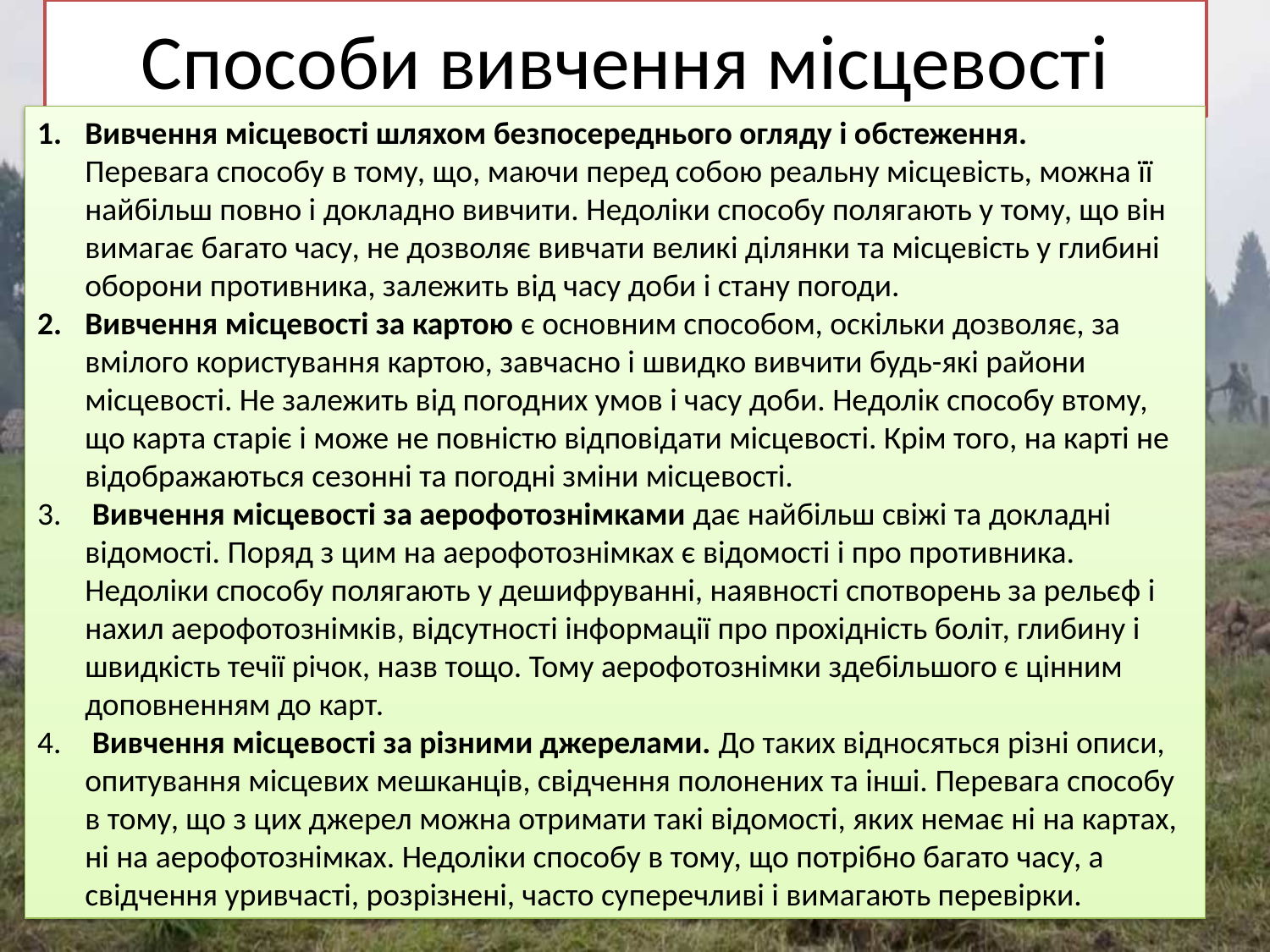

# Способи вивчення місцевості
Вивчення місцевості шляхом безпосереднього огляду і обстеження.        Перевага способу в тому, що, маючи перед собою реальну місцевість, можна її найбільш повно і докладно вивчити. Недоліки способу полягають у тому, що він вимагає багато часу, не дозволяє вивчати великі ділянки та місцевість у глибині оборони противника, залежить від часу доби і стану погоди.
Вивчення місцевості за картою є основним способом, оскільки дозволяє, за вмілого користування картою, завчасно і швидко вивчити будь-які райони місцевості. Не залежить від погодних умов і часу доби. Недолік способу втому, що карта старіє і може не повністю відповідати місцевості. Крім того, на карті не відображаються сезонні та погодні зміни місцевості.
 Вивчення місцевості за аерофотознімками дає найбільш свіжі та докладні відомості. Поряд з цим на аерофотознімках є відомості і про противника. Недоліки способу полягають у дешифруванні, наявності спотворень за рельєф і нахил аерофотознімків, відсутності інформації про прохідність боліт, глибину і швидкість течії річок, назв тощо. Тому аерофотознімки здебільшого є цінним доповненням до карт.
 Вивчення місцевості за різними джерелами. До таких відносяться різні описи, опитування місцевих мешканців, свідчення полонених та інші. Перевага способу в тому, що з цих джерел можна отримати такі відомості, яких немає ні на картах, ні на аерофотознімках. Недоліки способу в тому, що потрібно багато часу, а свідчення уривчасті, розрізнені, часто суперечливі і вимагають перевірки.